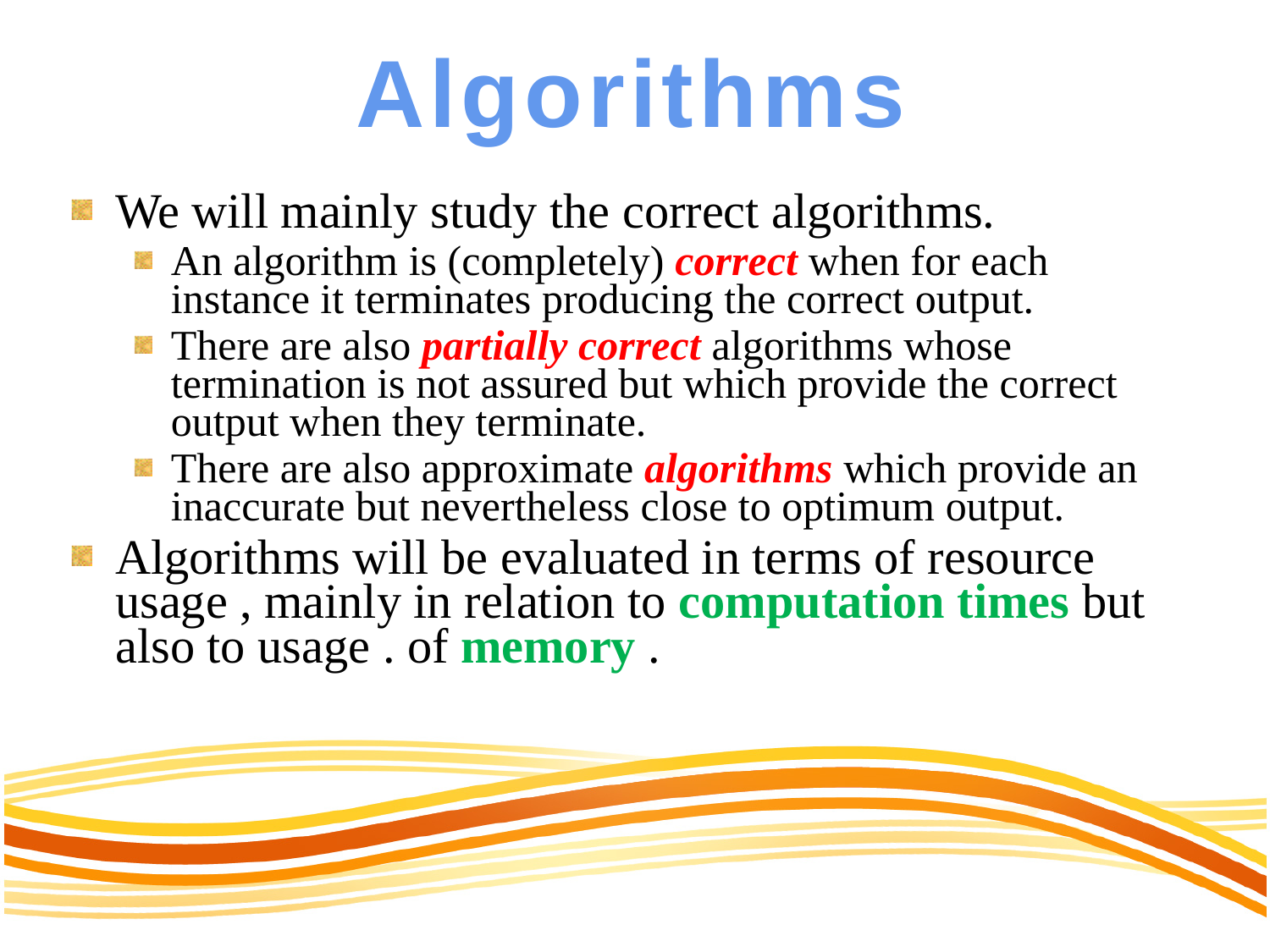

Algorithms
We will mainly study the correct algorithms.
An algorithm is (completely) correct when for each instance it terminates producing the correct output.
There are also partially correct algorithms whose termination is not assured but which provide the correct output when they terminate.
There are also approximate algorithms which provide an inaccurate but nevertheless close to optimum output.
Algorithms will be evaluated in terms of resource usage , mainly in relation to computation times but also to usage . of memory .